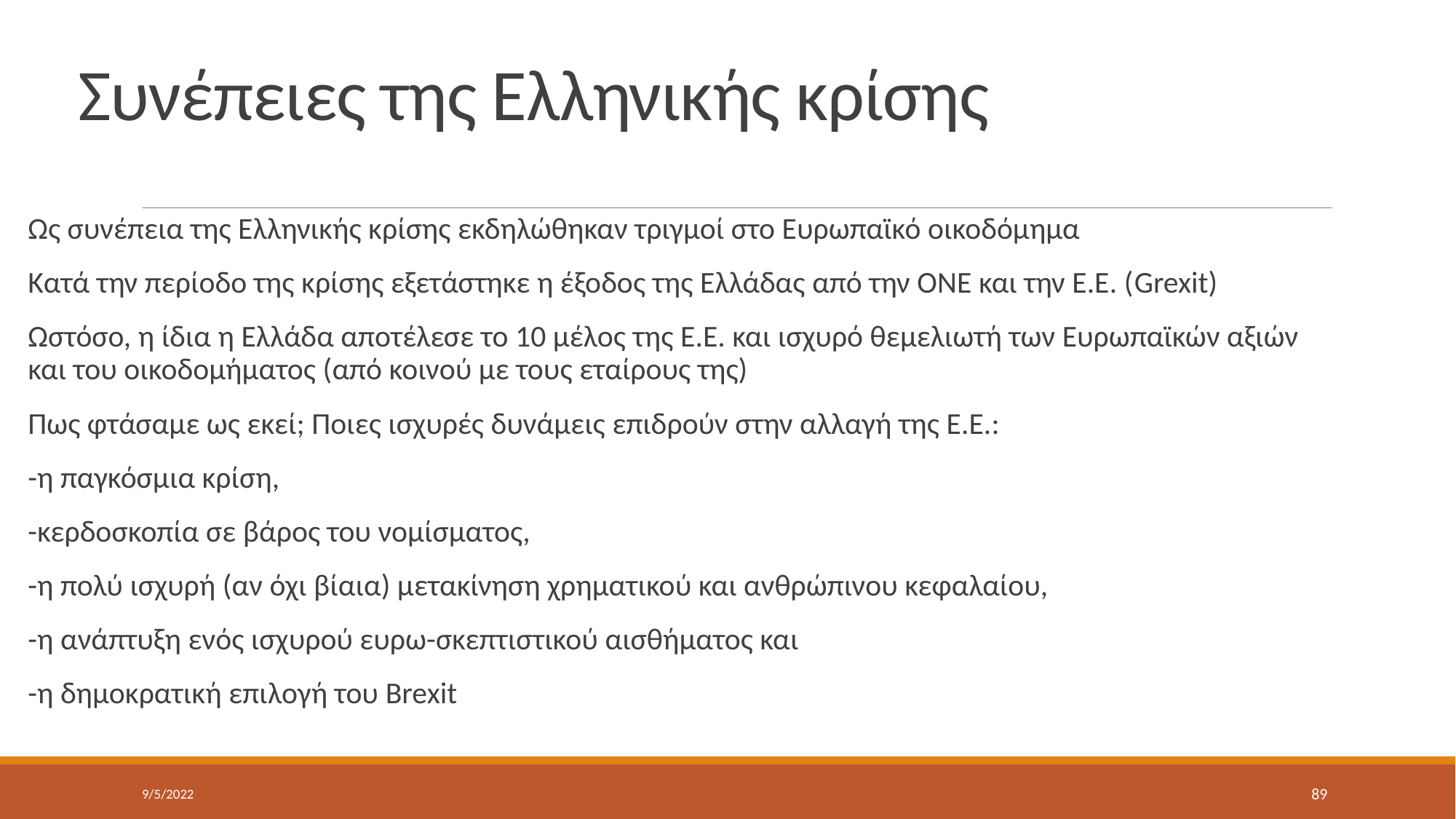

# Συνέπειες της Ελληνικής κρίσης
Ως συνέπεια της Ελληνικής κρίσης εκδηλώθηκαν τριγμοί στο Ευρωπαϊκό οικοδόμημα
Κατά την περίοδο της κρίσης εξετάστηκε η έξοδος της Ελλάδας από την ΟΝΕ και την Ε.Ε. (Grexit)
Ωστόσο, η ίδια η Ελλάδα αποτέλεσε το 10 μέλος της Ε.Ε. και ισχυρό θεμελιωτή των Ευρωπαϊκών αξιών και του οικοδομήματος (από κοινού με τους εταίρους της)
Πως φτάσαμε ως εκεί; Ποιες ισχυρές δυνάμεις επιδρούν στην αλλαγή της Ε.Ε.:
-η παγκόσμια κρίση,
-κερδοσκοπία σε βάρος του νομίσματος,
-η πολύ ισχυρή (αν όχι βίαια) μετακίνηση χρηματικού και ανθρώπινου κεφαλαίου,
-η ανάπτυξη ενός ισχυρού ευρω-σκεπτιστικού αισθήματος και
-η δημοκρατική επιλογή του Brexit

9/5/2022
89